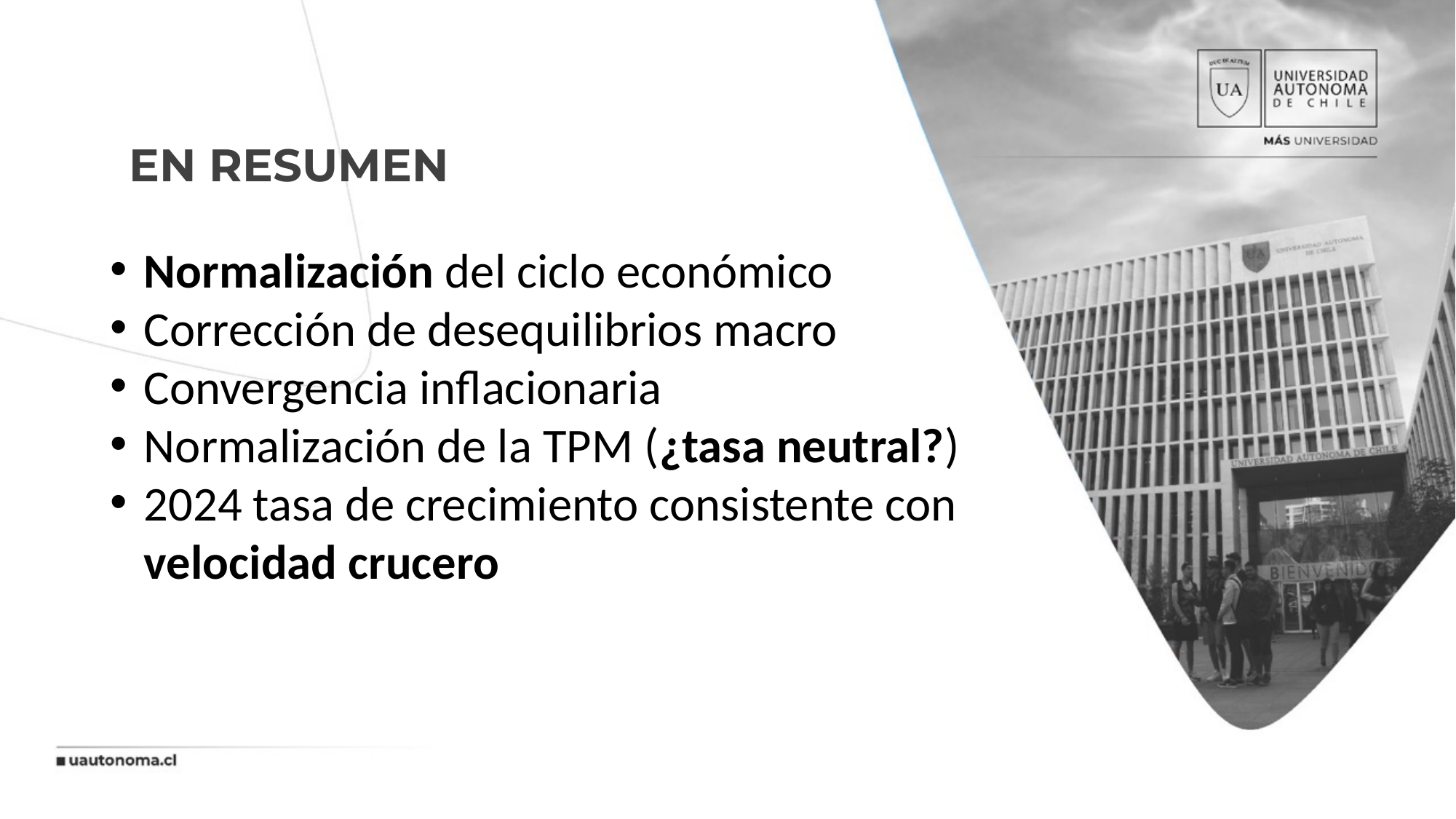

# En resumen
Normalización del ciclo económico
Corrección de desequilibrios macro
Convergencia inflacionaria
Normalización de la TPM (¿tasa neutral?)
2024 tasa de crecimiento consistente con velocidad crucero